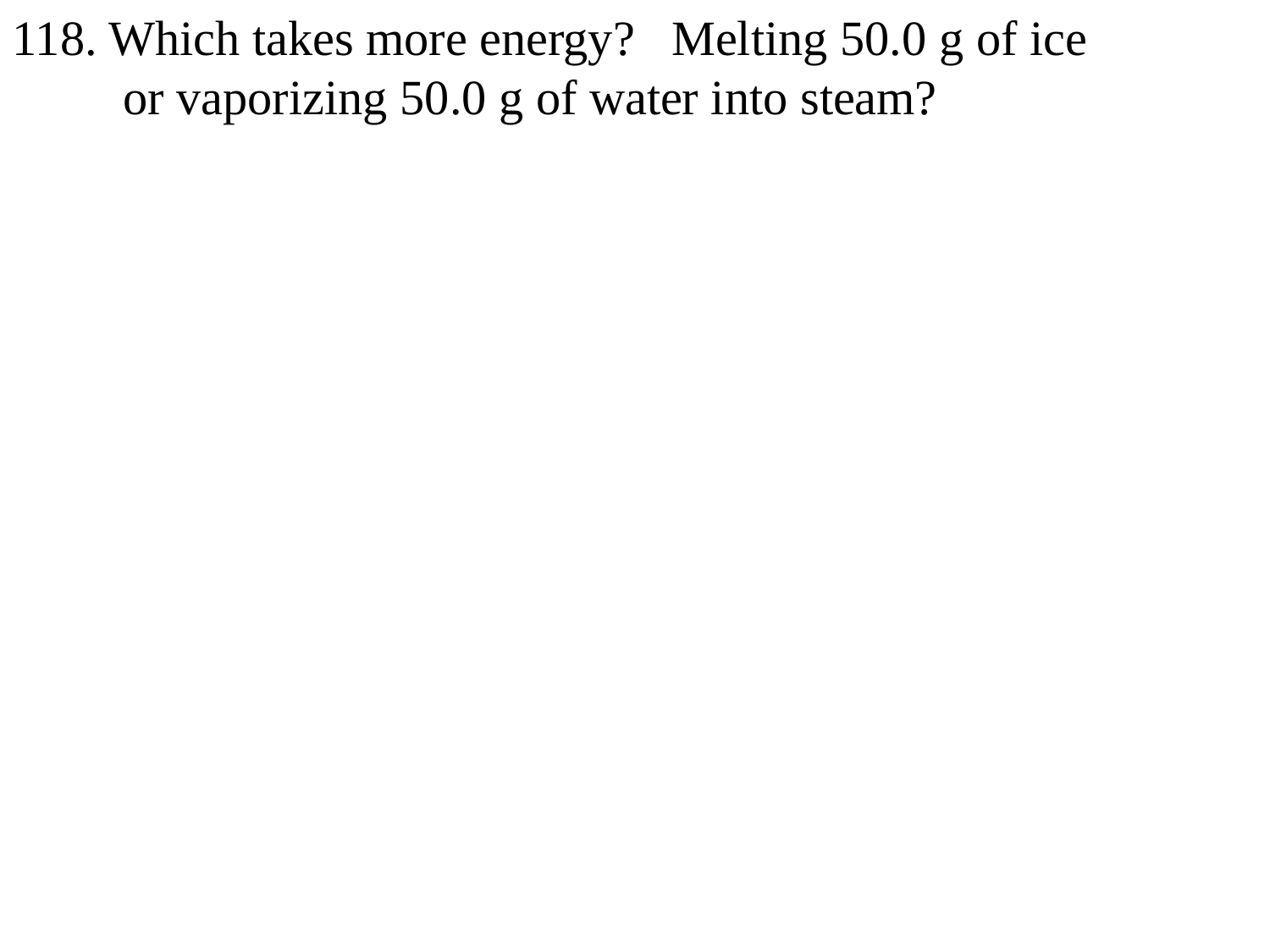

118. Which takes more energy?   Melting 50.0 g of ice
         or vaporizing 50.0 g of water into steam?